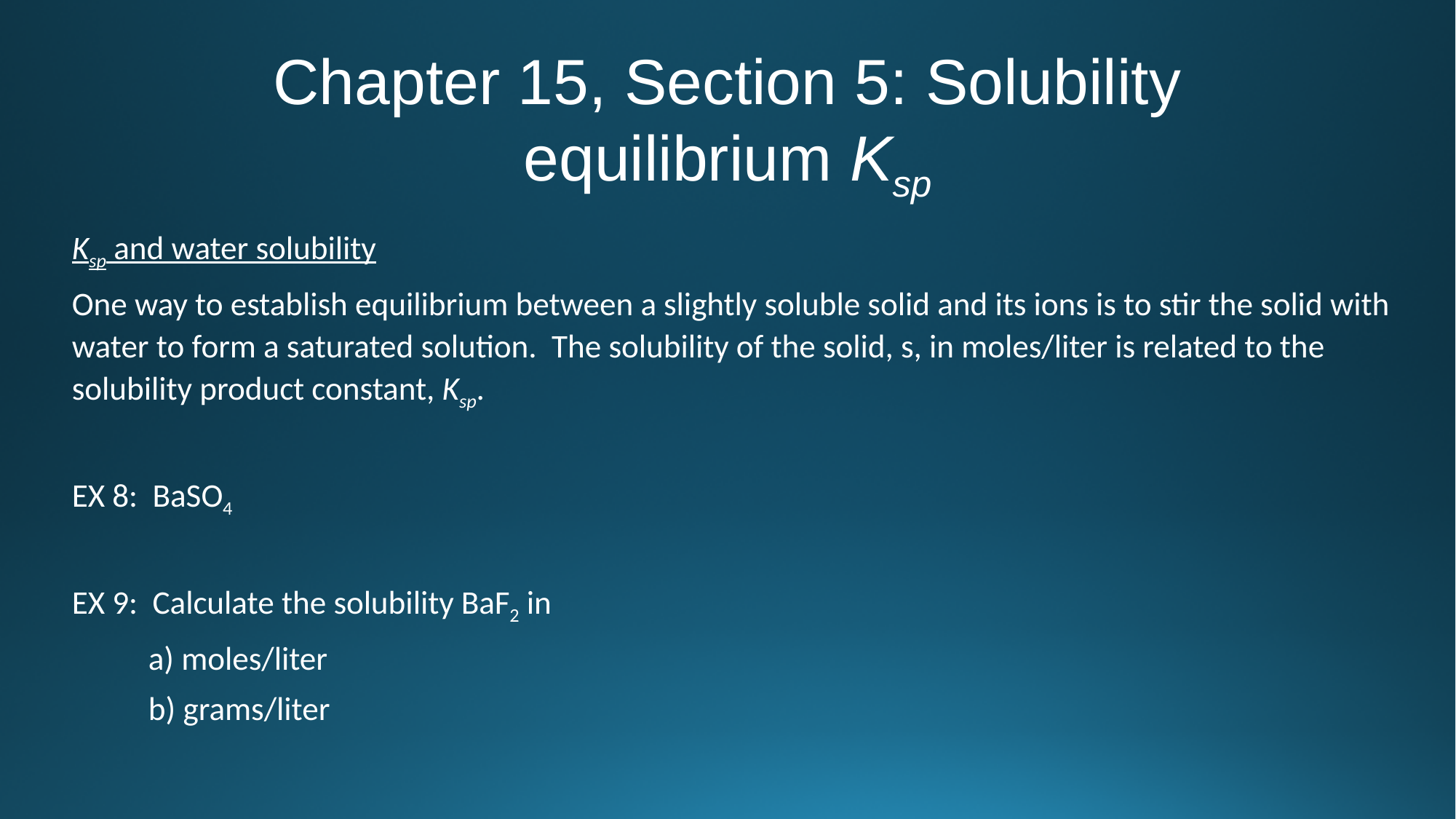

# Chapter 15, Section 5: Solubility equilibrium Ksp
Ksp and water solubility
One way to establish equilibrium between a slightly soluble solid and its ions is to stir the solid with water to form a saturated solution.  The solubility of the solid, s, in moles/liter is related to the solubility product constant, Ksp.

EX 8:  BaSO4

EX 9:  Calculate the solubility BaF2 in
	a) moles/liter
	b) grams/liter